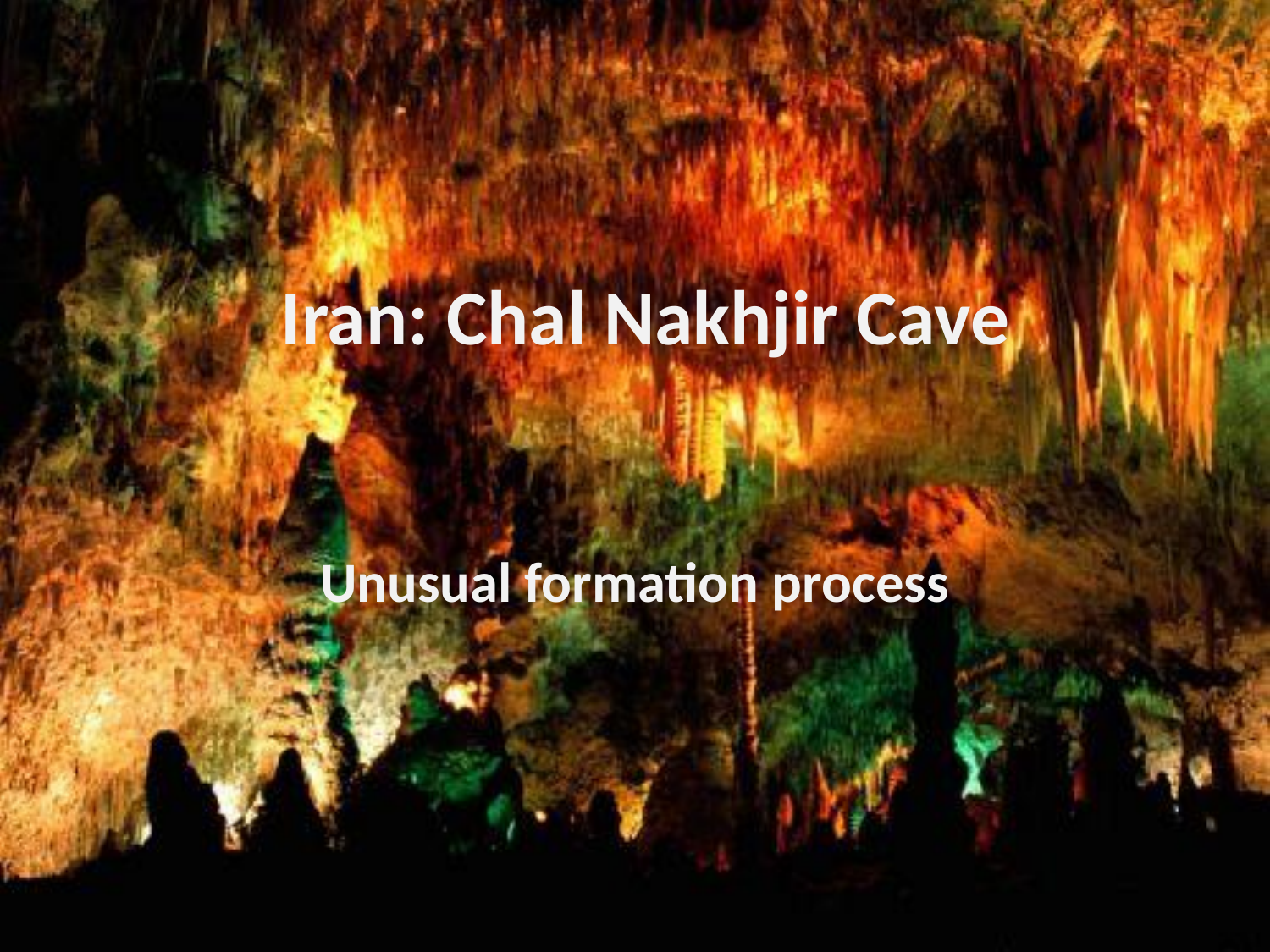

# Iran: Chal Nakhjir Cave
Unusual formation process